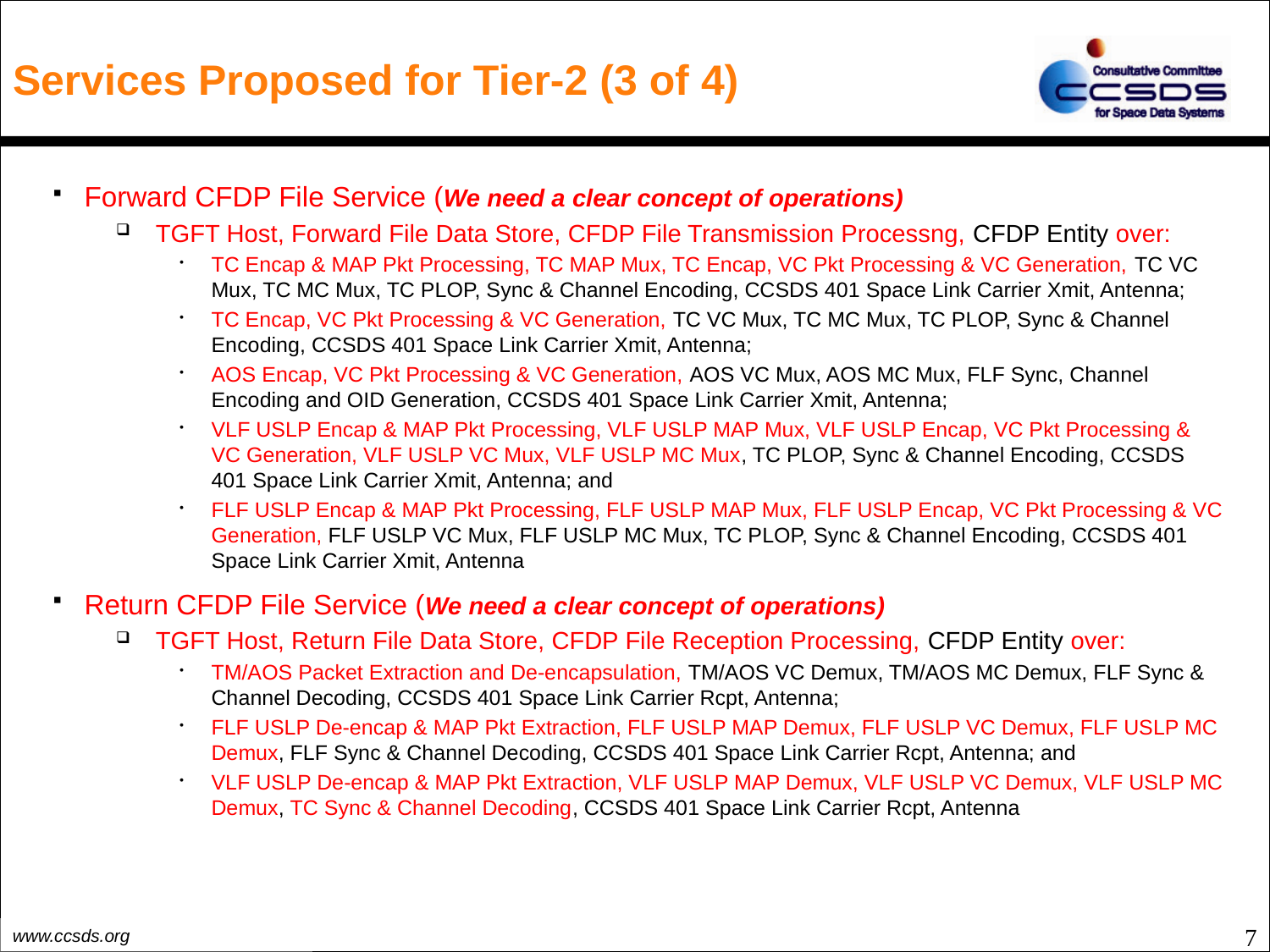

# Services Proposed for Tier-2 (3 of 4)
Forward CFDP File Service (We need a clear concept of operations)
TGFT Host, Forward File Data Store, CFDP File Transmission Processng, CFDP Entity over:
TC Encap & MAP Pkt Processing, TC MAP Mux, TC Encap, VC Pkt Processing & VC Generation, TC VC Mux, TC MC Mux, TC PLOP, Sync & Channel Encoding, CCSDS 401 Space Link Carrier Xmit, Antenna;
TC Encap, VC Pkt Processing & VC Generation, TC VC Mux, TC MC Mux, TC PLOP, Sync & Channel Encoding, CCSDS 401 Space Link Carrier Xmit, Antenna;
AOS Encap, VC Pkt Processing & VC Generation, AOS VC Mux, AOS MC Mux, FLF Sync, Channel Encoding and OID Generation, CCSDS 401 Space Link Carrier Xmit, Antenna;
VLF USLP Encap & MAP Pkt Processing, VLF USLP MAP Mux, VLF USLP Encap, VC Pkt Processing & VC Generation, VLF USLP VC Mux, VLF USLP MC Mux, TC PLOP, Sync & Channel Encoding, CCSDS 401 Space Link Carrier Xmit, Antenna; and
FLF USLP Encap & MAP Pkt Processing, FLF USLP MAP Mux, FLF USLP Encap, VC Pkt Processing & VC Generation, FLF USLP VC Mux, FLF USLP MC Mux, TC PLOP, Sync & Channel Encoding, CCSDS 401 Space Link Carrier Xmit, Antenna
Return CFDP File Service (We need a clear concept of operations)
TGFT Host, Return File Data Store, CFDP File Reception Processing, CFDP Entity over:
TM/AOS Packet Extraction and De-encapsulation, TM/AOS VC Demux, TM/AOS MC Demux, FLF Sync & Channel Decoding, CCSDS 401 Space Link Carrier Rcpt, Antenna;
FLF USLP De-encap & MAP Pkt Extraction, FLF USLP MAP Demux, FLF USLP VC Demux, FLF USLP MC Demux, FLF Sync & Channel Decoding, CCSDS 401 Space Link Carrier Rcpt, Antenna; and
VLF USLP De-encap & MAP Pkt Extraction, VLF USLP MAP Demux, VLF USLP VC Demux, VLF USLP MC Demux, TC Sync & Channel Decoding, CCSDS 401 Space Link Carrier Rcpt, Antenna

7